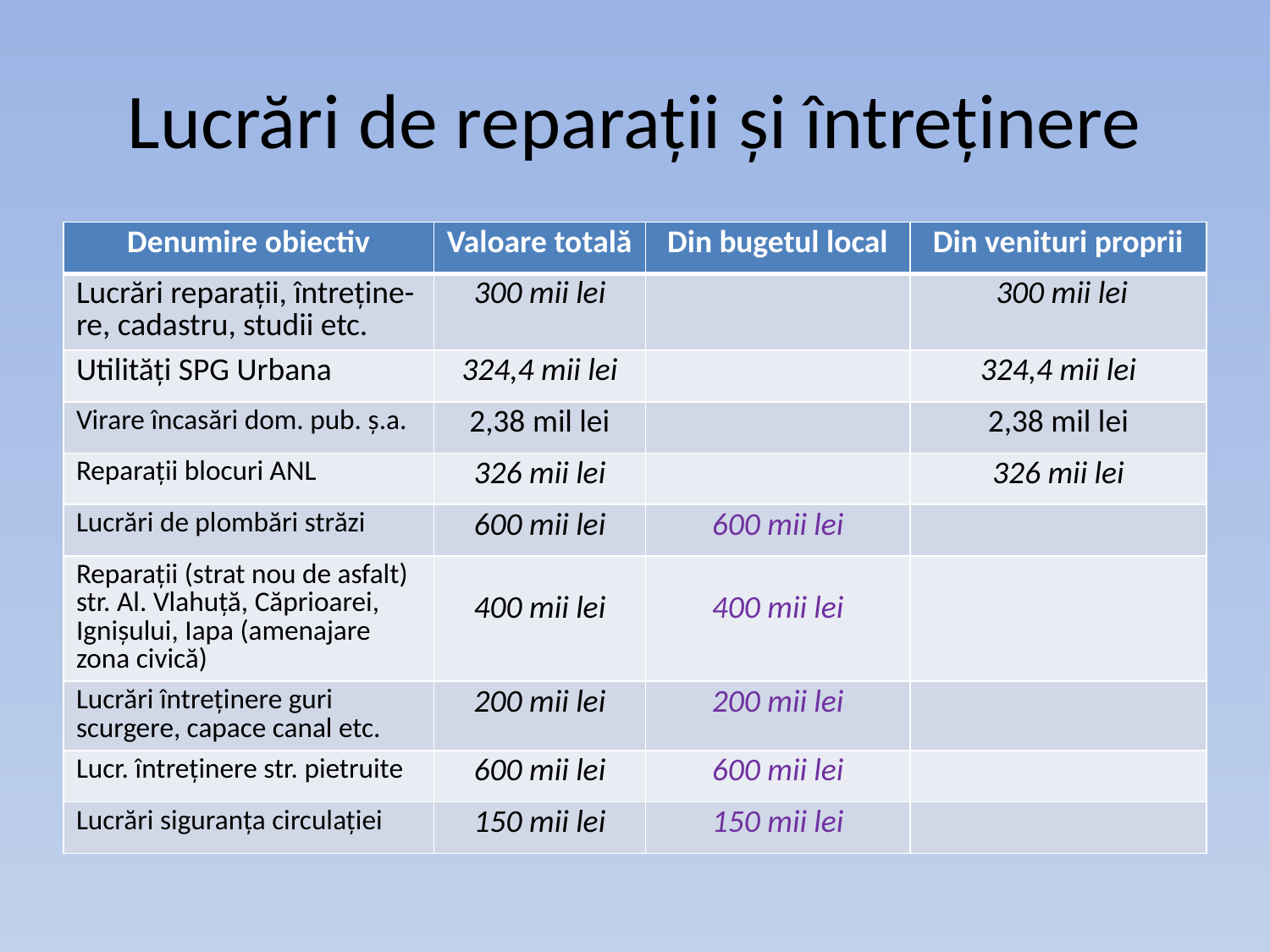

# Lucrări de reparații și întreținere
| Denumire obiectiv | Valoare totală | Din bugetul local | Din venituri proprii |
| --- | --- | --- | --- |
| Lucrări reparații, întreține-re, cadastru, studii etc. | 300 mii lei |  | 300 mii lei |
| Utilități SPG Urbana | 324,4 mii lei |  | 324,4 mii lei |
| Virare încasări dom. pub. ș.a. | 2,38 mil lei |  | 2,38 mil lei |
| Reparații blocuri ANL | 326 mii lei |  | 326 mii lei |
| Lucrări de plombări străzi | 600 mii lei | 600 mii lei |  |
| Reparații (strat nou de asfalt) str. Al. Vlahuță, Căprioarei, Ignișului, Iapa (amenajare zona civică) | 400 mii lei | 400 mii lei |  |
| Lucrări întreținere guri scurgere, capace canal etc. | 200 mii lei | 200 mii lei |  |
| Lucr. întreținere str. pietruite | 600 mii lei | 600 mii lei |  |
| Lucrări siguranța circulației | 150 mii lei | 150 mii lei |  |